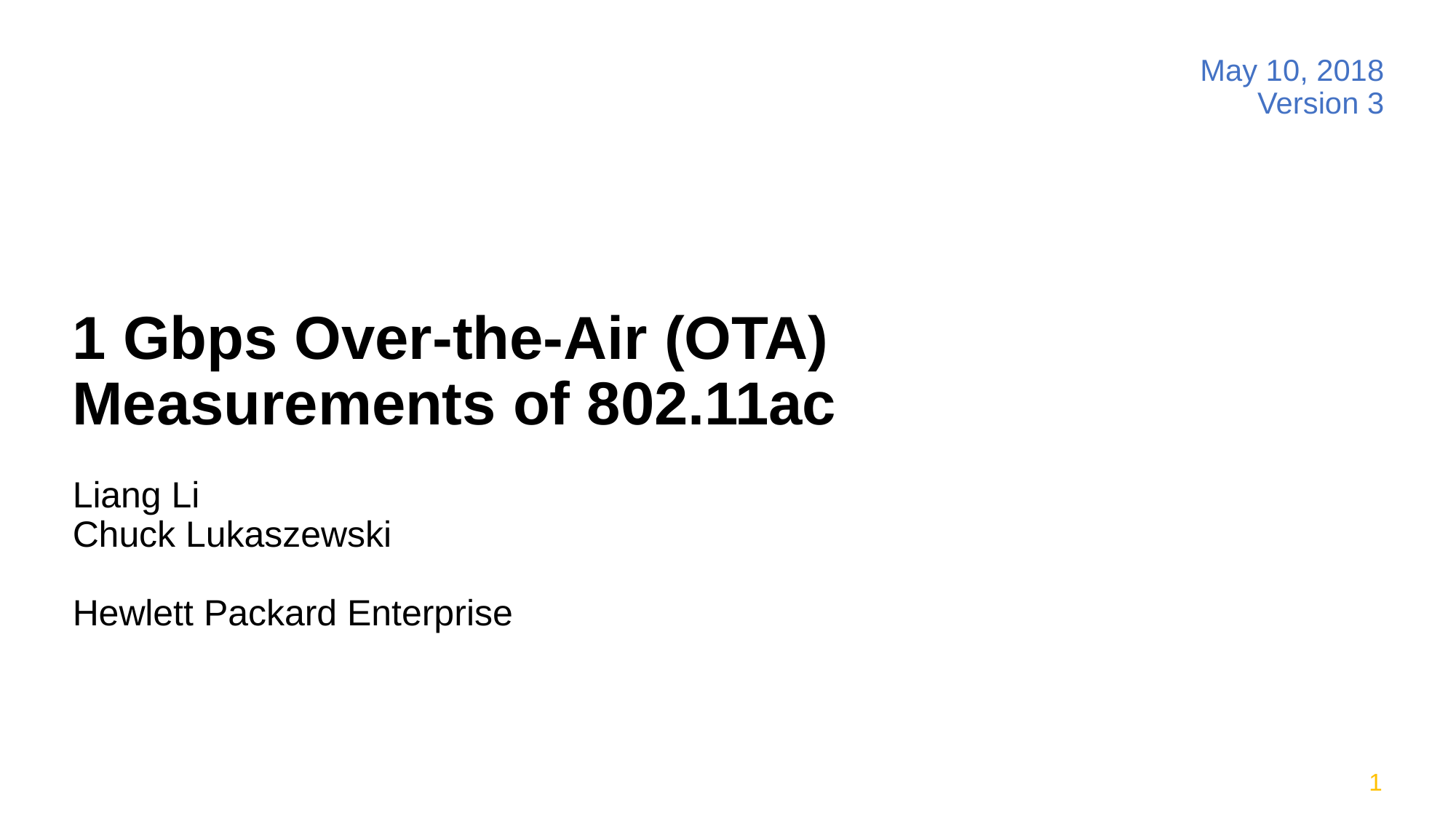

May 10, 2018
Version 3
# 1 Gbps Over-the-Air (OTA) Measurements of 802.11ac
Liang Li
Chuck Lukaszewski

Hewlett Packard Enterprise
1